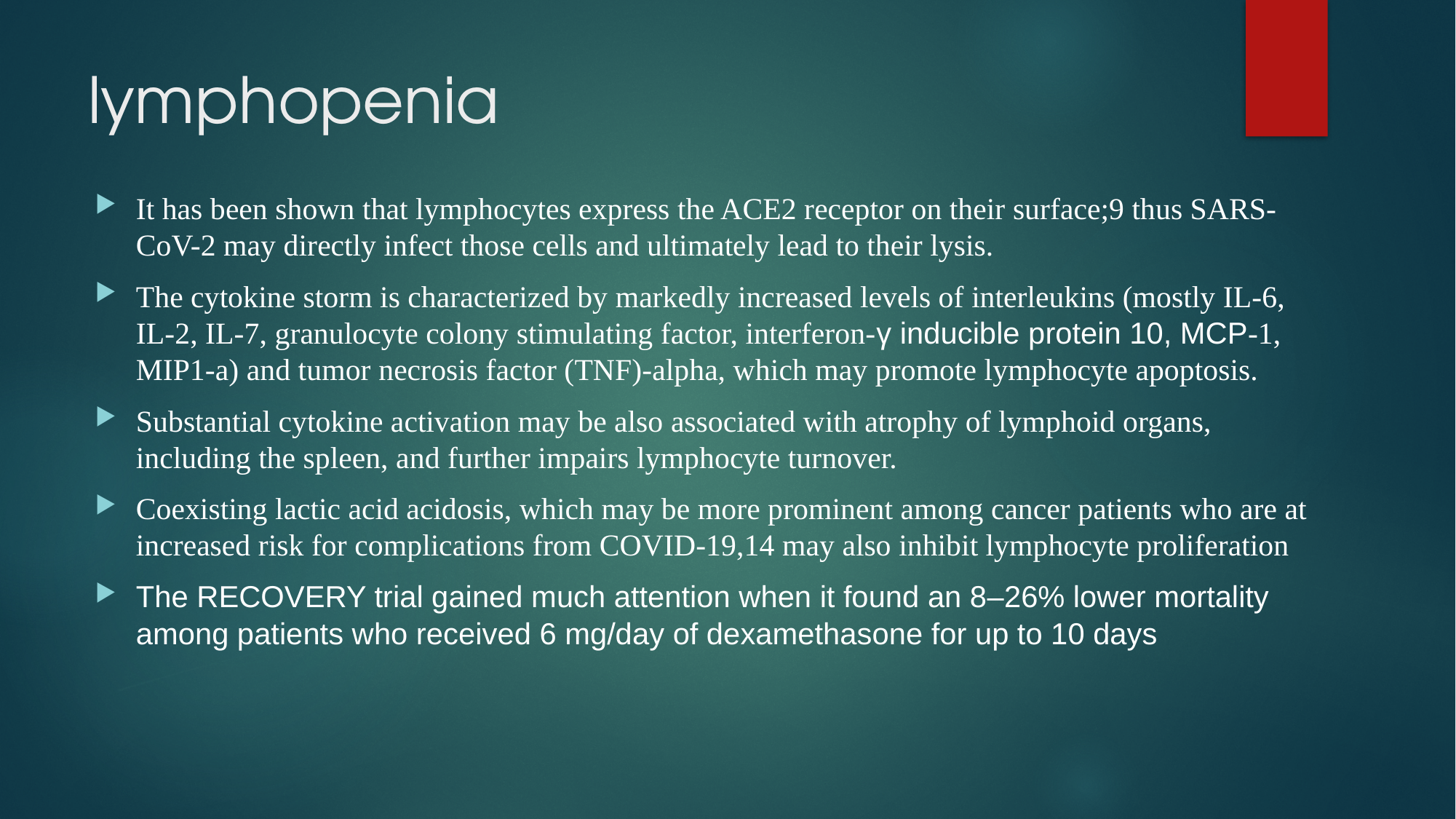

# lymphopenia
It has been shown that lymphocytes express the ACE2 receptor on their surface;9 thus SARS-CoV-2 may directly infect those cells and ultimately lead to their lysis.
The cytokine storm is characterized by markedly increased levels of interleukins (mostly IL-6, IL-2, IL-7, granulocyte colony stimulating factor, interferon-γ inducible protein 10, MCP-1, MIP1-a) and tumor necrosis factor (TNF)-alpha, which may promote lymphocyte apoptosis.
Substantial cytokine activation may be also associated with atrophy of lymphoid organs, including the spleen, and further impairs lymphocyte turnover.
Coexisting lactic acid acidosis, which may be more prominent among cancer patients who are at increased risk for complications from COVID-19,14 may also inhibit lymphocyte proliferation
The RECOVERY trial gained much attention when it found an 8–26% lower mortality among patients who received 6 mg/day of dexamethasone for up to 10 days